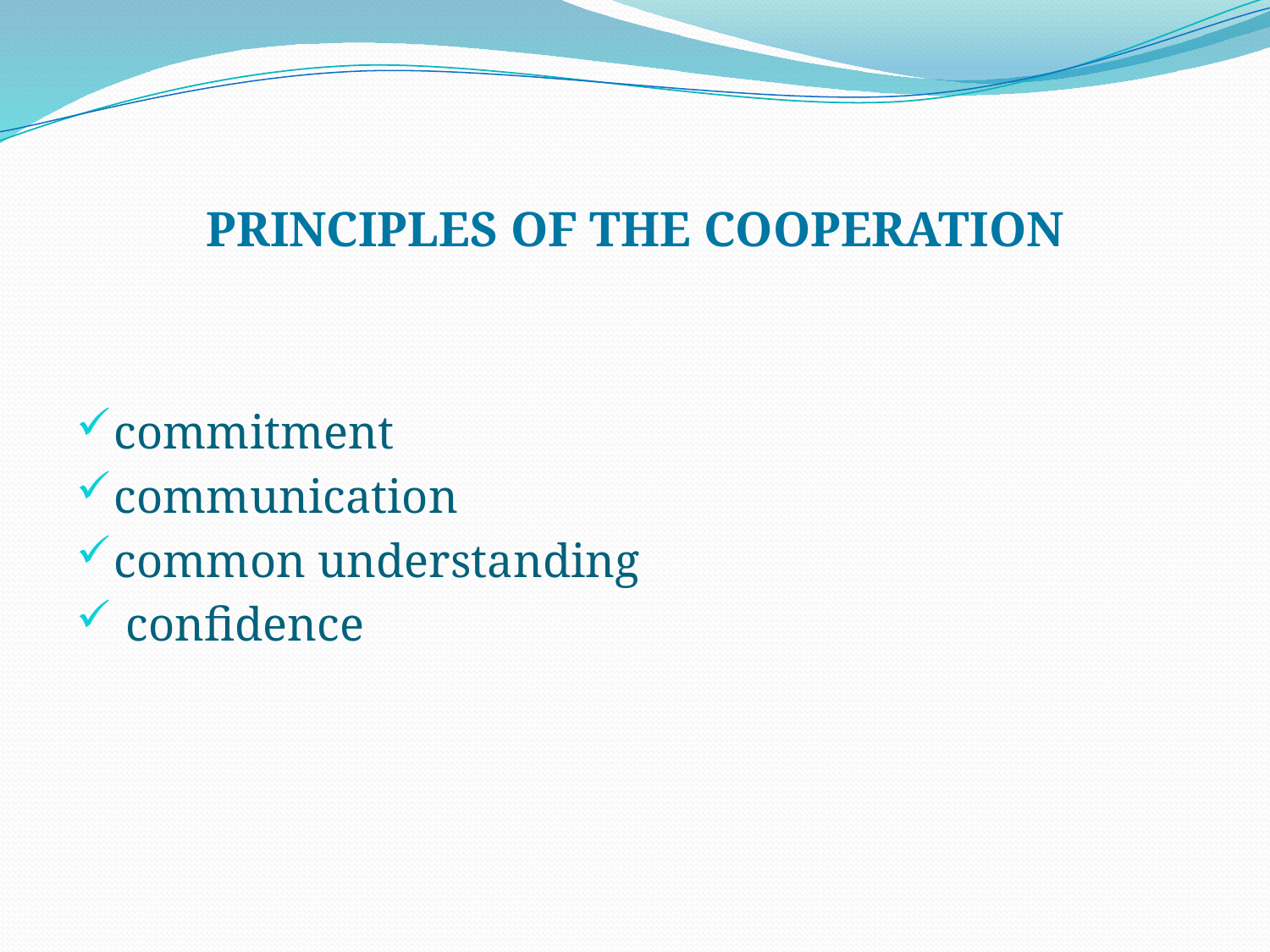

# PRINCIPLES OF THE COOPERATION

commitment
communication
common understanding
 confidence